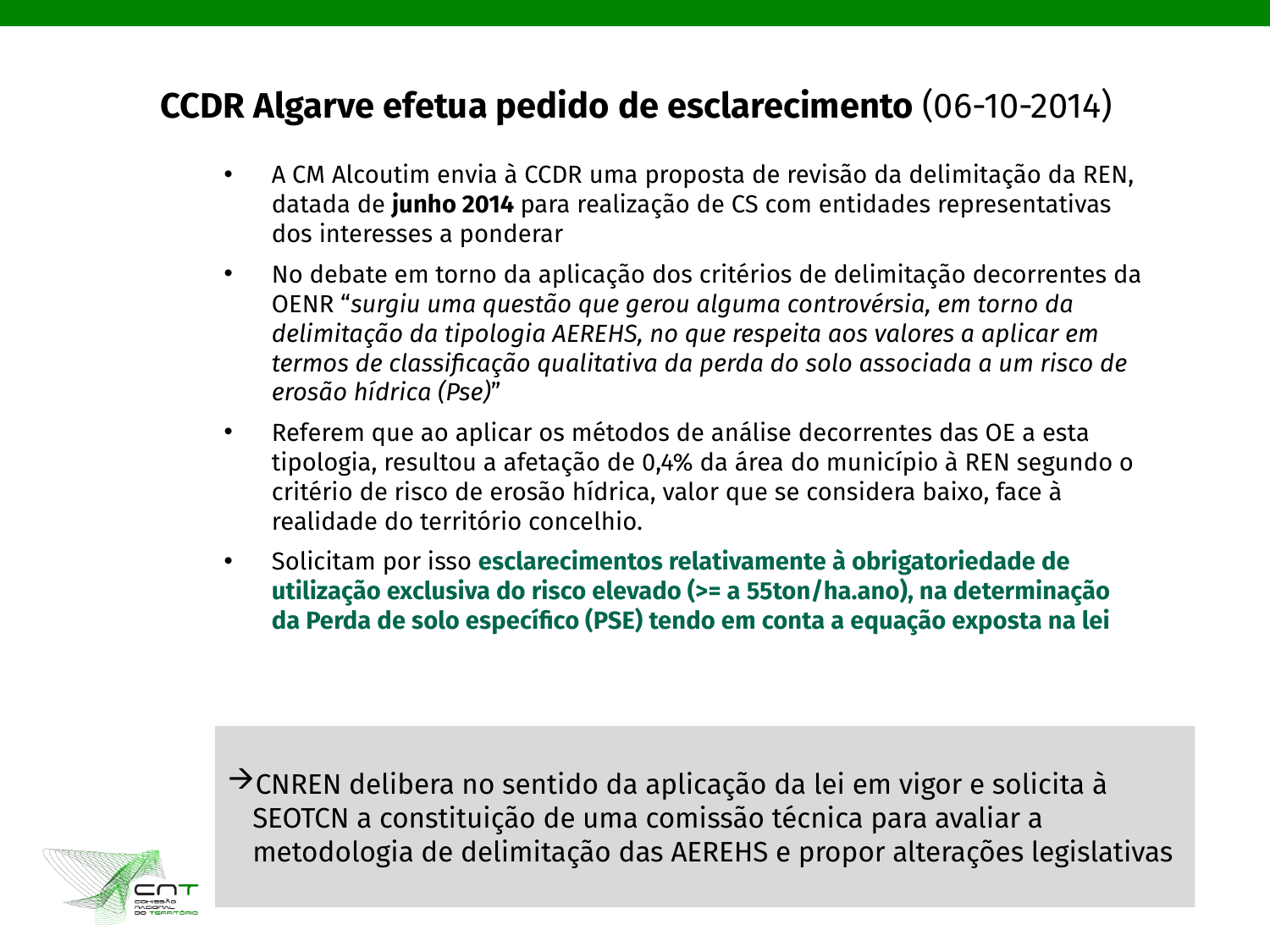

CCDR Algarve efetua pedido de esclarecimento (06-10-2014)

A CM Alcoutim envia à CCDR uma proposta de revisão da delimitação da REN, datada de junho 2014 para realização de CS com entidades representativas dos interesses a ponderar
No debate em torno da aplicação dos critérios de delimitação decorrentes da OENR “surgiu uma questão que gerou alguma controvérsia, em torno da delimitação da tipologia AEREHS, no que respeita aos valores a aplicar em termos de classificação qualitativa da perda do solo associada a um risco de erosão hídrica (Pse)”
Referem que ao aplicar os métodos de análise decorrentes das OE a esta tipologia, resultou a afetação de 0,4% da área do município à REN segundo o critério de risco de erosão hídrica, valor que se considera baixo, face à realidade do território concelhio.
Solicitam por isso esclarecimentos relativamente à obrigatoriedade de utilização exclusiva do risco elevado (>= a 55ton/ha.ano), na determinação da Perda de solo específico (PSE) tendo em conta a equação exposta na lei

CNREN delibera no sentido da aplicação da lei em vigor e solicita à SEOTCN a constituição de uma comissão técnica para avaliar a metodologia de delimitação das AEREHS e propor alterações legislativas